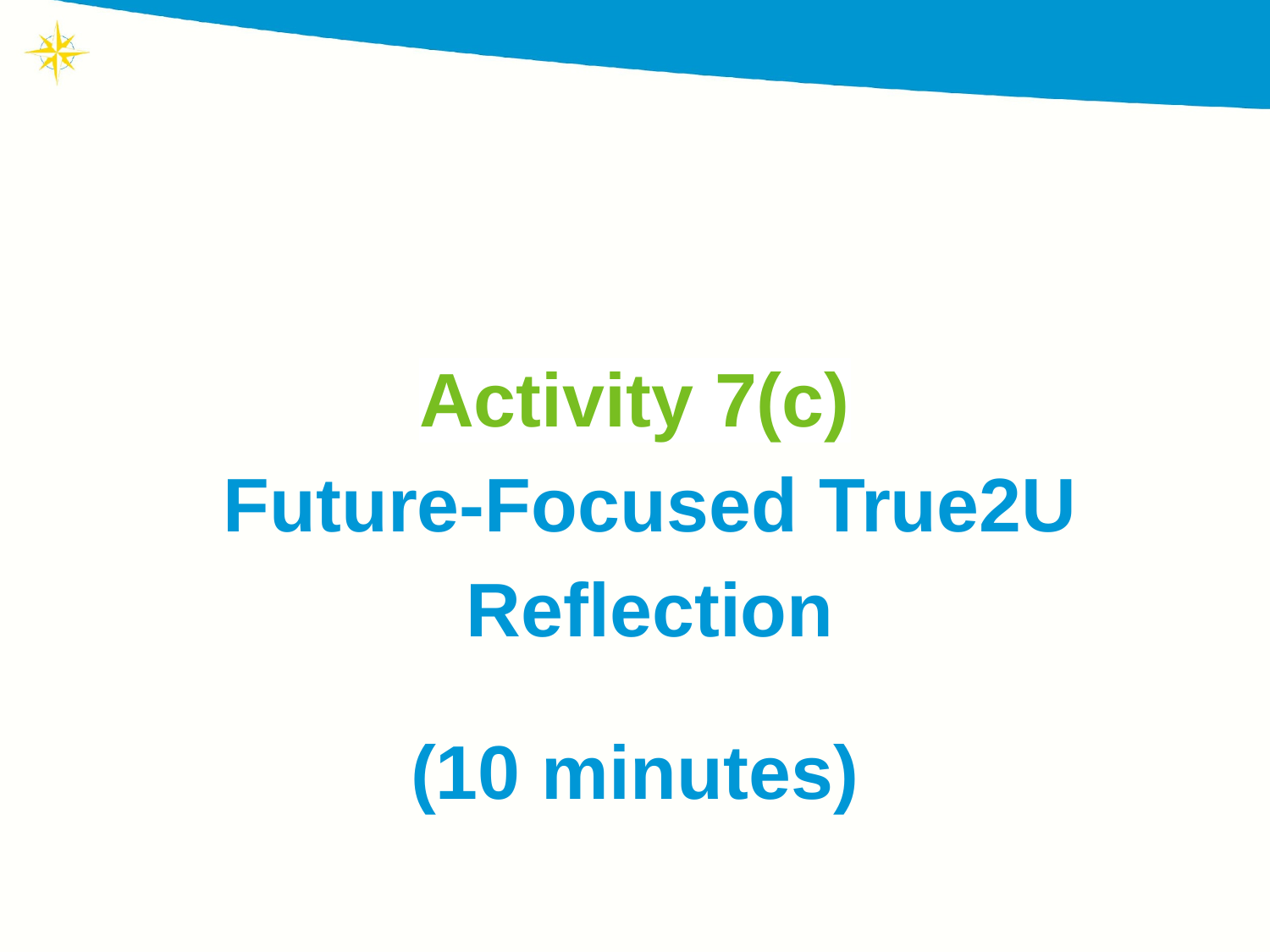

Activity 7(c)
Future-Focused True2U Reflection

(10 minutes)